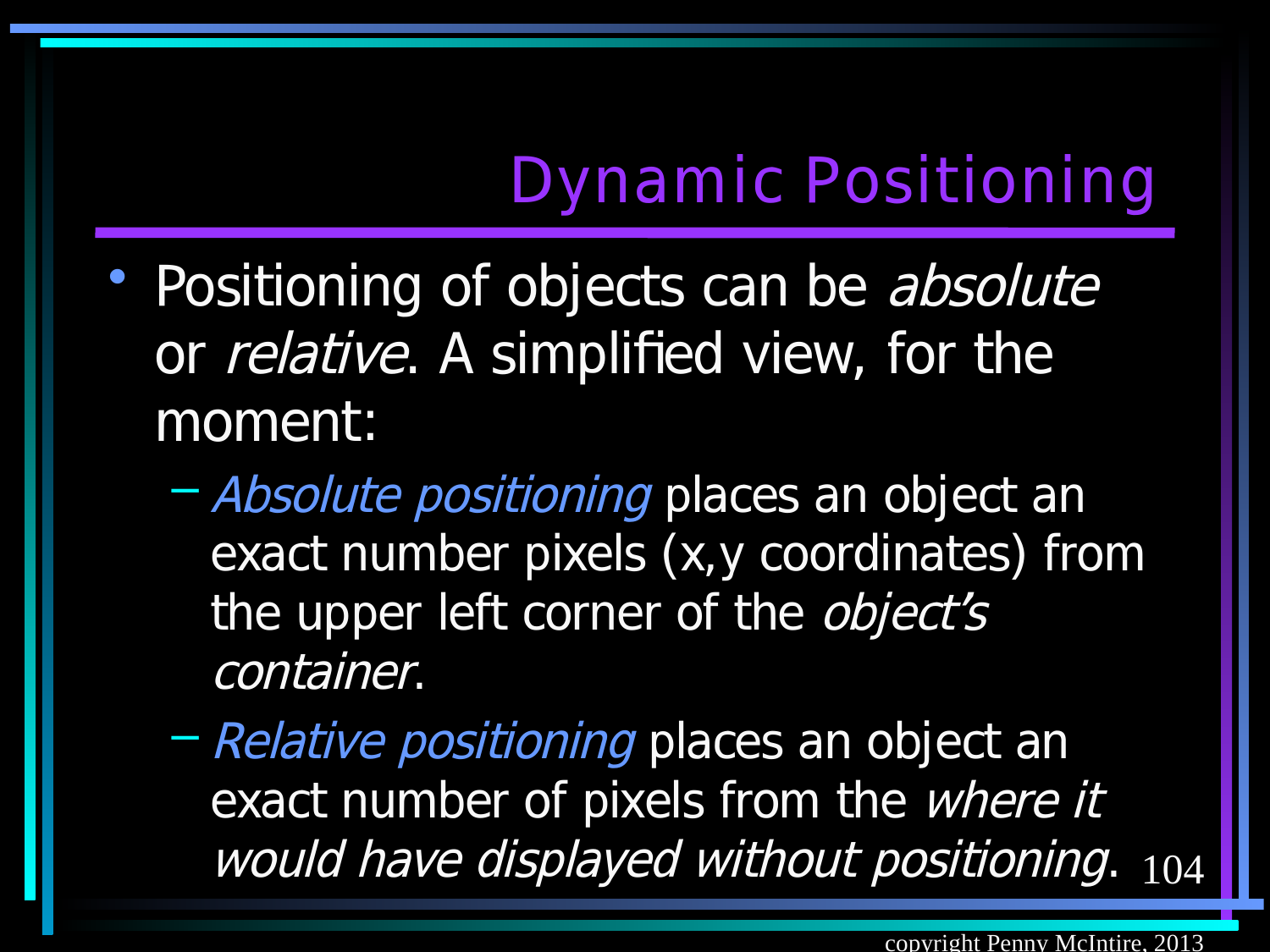

# Dynamic Positioning
Positioning of objects can be absolute or relative. A simplified view, for the moment:
Absolute positioning places an object an exact number pixels (x,y coordinates) from the upper left corner of the object’s container.
Relative positioning places an object an exact number of pixels from the where it would have displayed without positioning.
104
copyright Penny McIntire, 2013